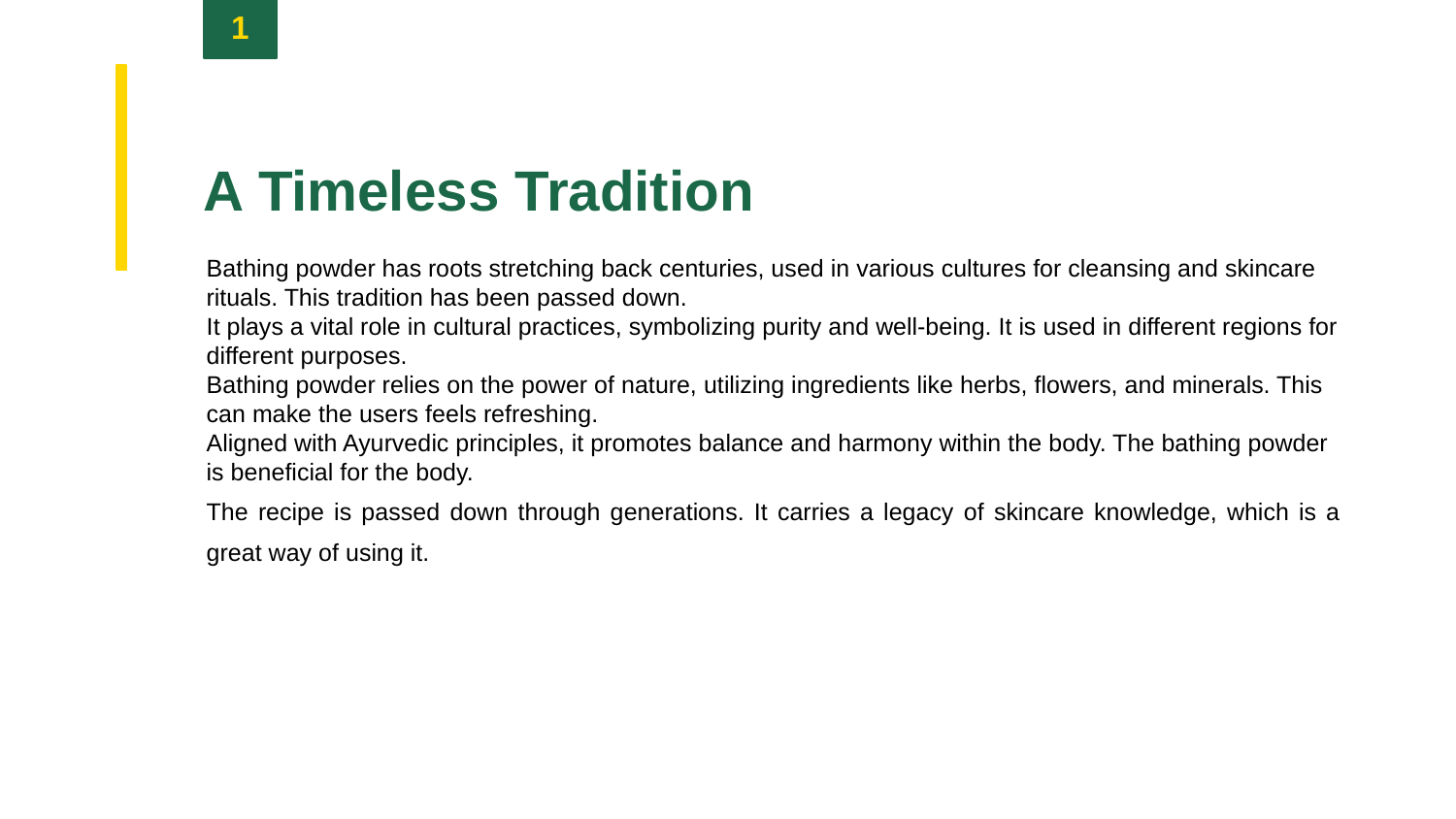

1

A Timeless Tradition
Bathing powder has roots stretching back centuries, used in various cultures for cleansing and skincare rituals. This tradition has been passed down.
It plays a vital role in cultural practices, symbolizing purity and well-being. It is used in different regions for different purposes.
Bathing powder relies on the power of nature, utilizing ingredients like herbs, flowers, and minerals. This can make the users feels refreshing.
Aligned with Ayurvedic principles, it promotes balance and harmony within the body. The bathing powder is beneficial for the body.
The recipe is passed down through generations. It carries a legacy of skincare knowledge, which is a great way of using it.